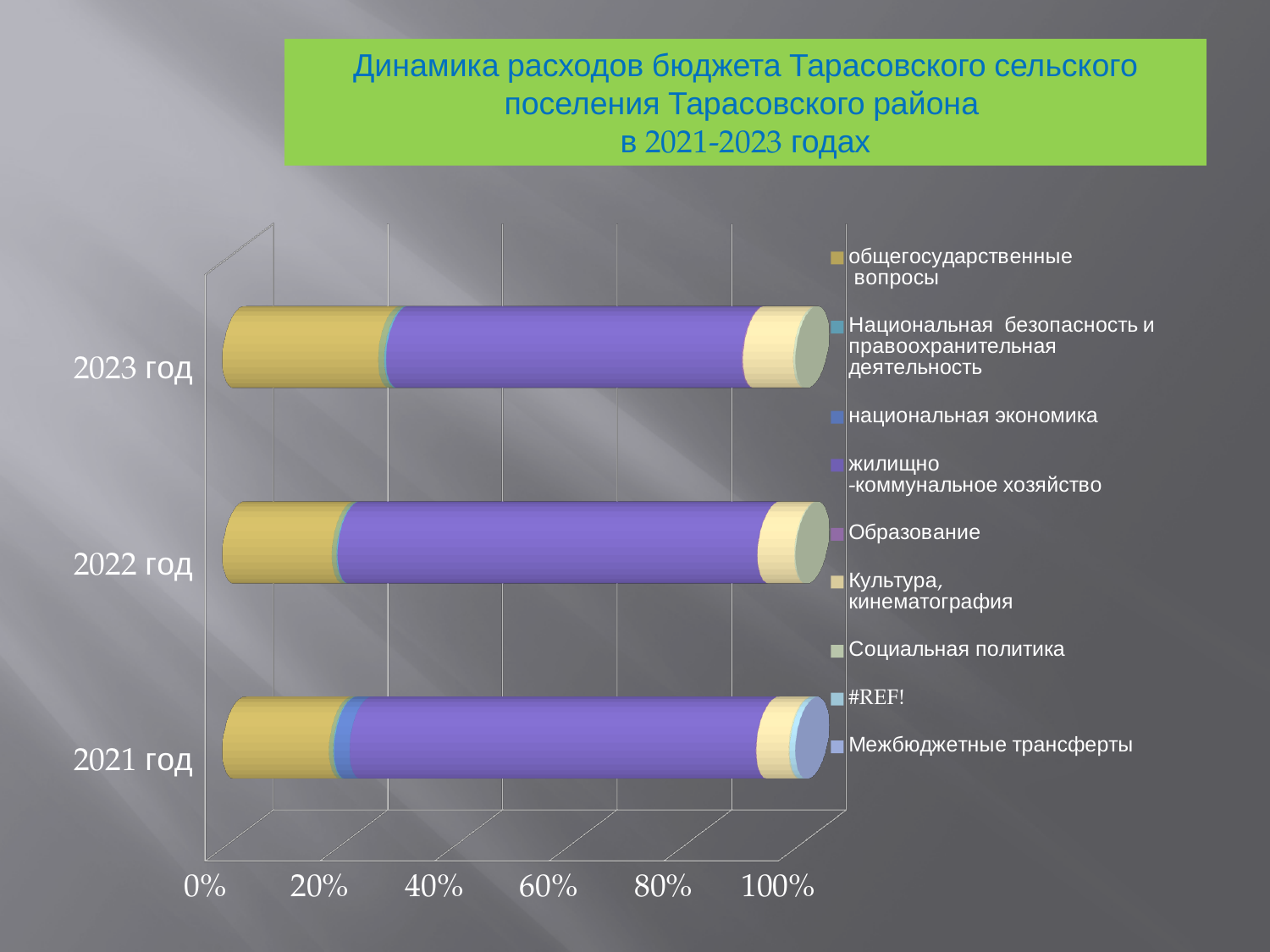

Динамика расходов бюджета Тарасовского сельского поселения Тарасовского района
в 2021-2023 годах

[unsupported chart]